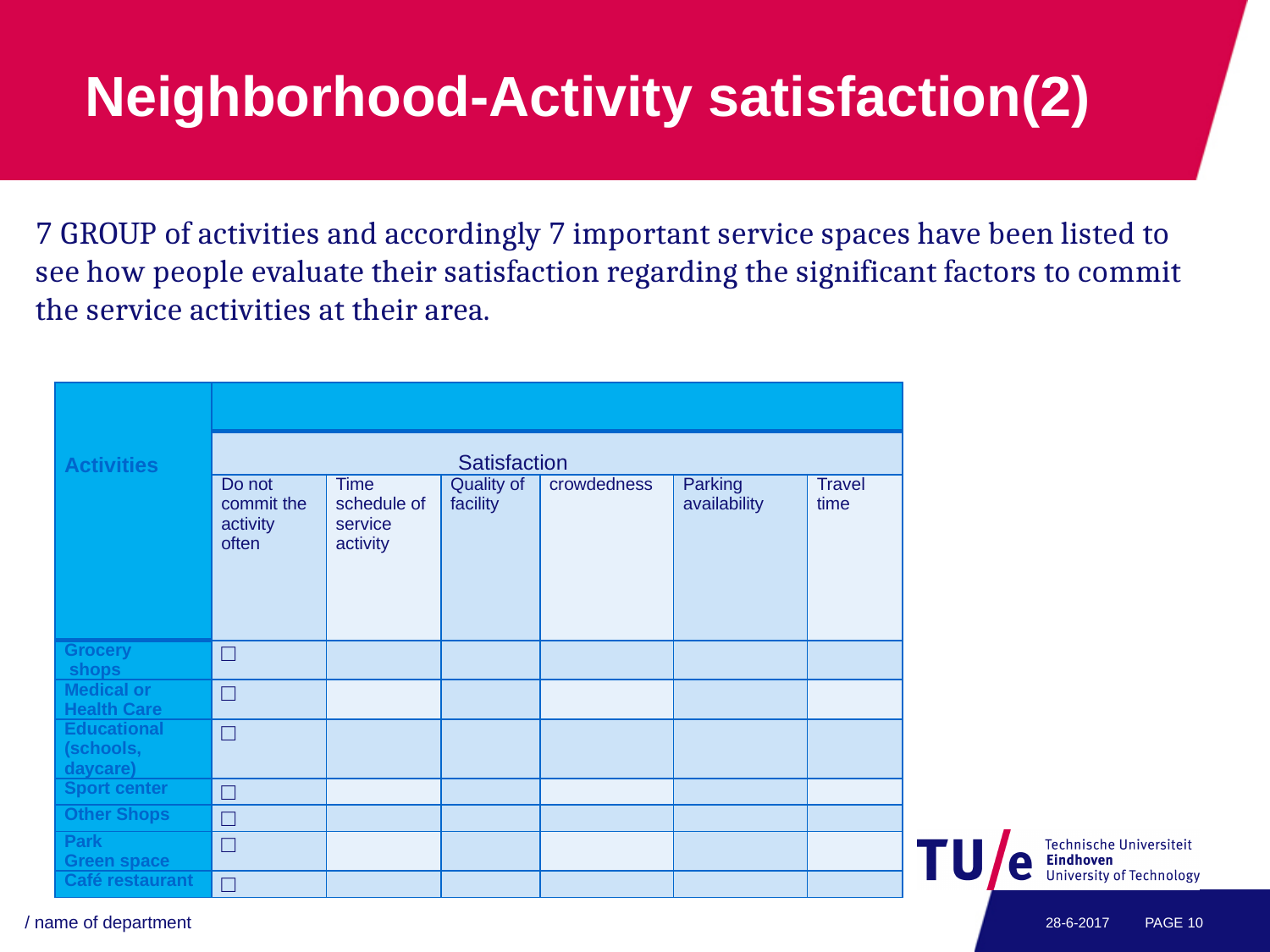

# Neighborhood-Activity satisfaction(2)
7 GROUP of activities and accordingly 7 important service spaces have been listed to see how people evaluate their satisfaction regarding the significant factors to commit the service activities at their area.
| Activities |  |  |  |  |  |  |
| --- | --- | --- | --- | --- | --- | --- |
|  | Satisfaction |  |  |  |  |  |
|  | Do not commit the activity often | Time schedule of service activity | Quality of facility | crowdedness | Parking availability | Travel time |
| Grocery shops | □ |  |  |  |  |  |
| Medical or Health Care | □ |  |  |  |  |  |
| Educational (schools, daycare) | □ |  |  |  |  |  |
| Sport center | □ |  |  |  |  |  |
| Other Shops | □ |  |  |  |  |  |
| Park Green space | □ |  |  |  |  |  |
| Café restaurant | □ |  |  |  |  |  |
/ name of department
28-6-2017
PAGE 10